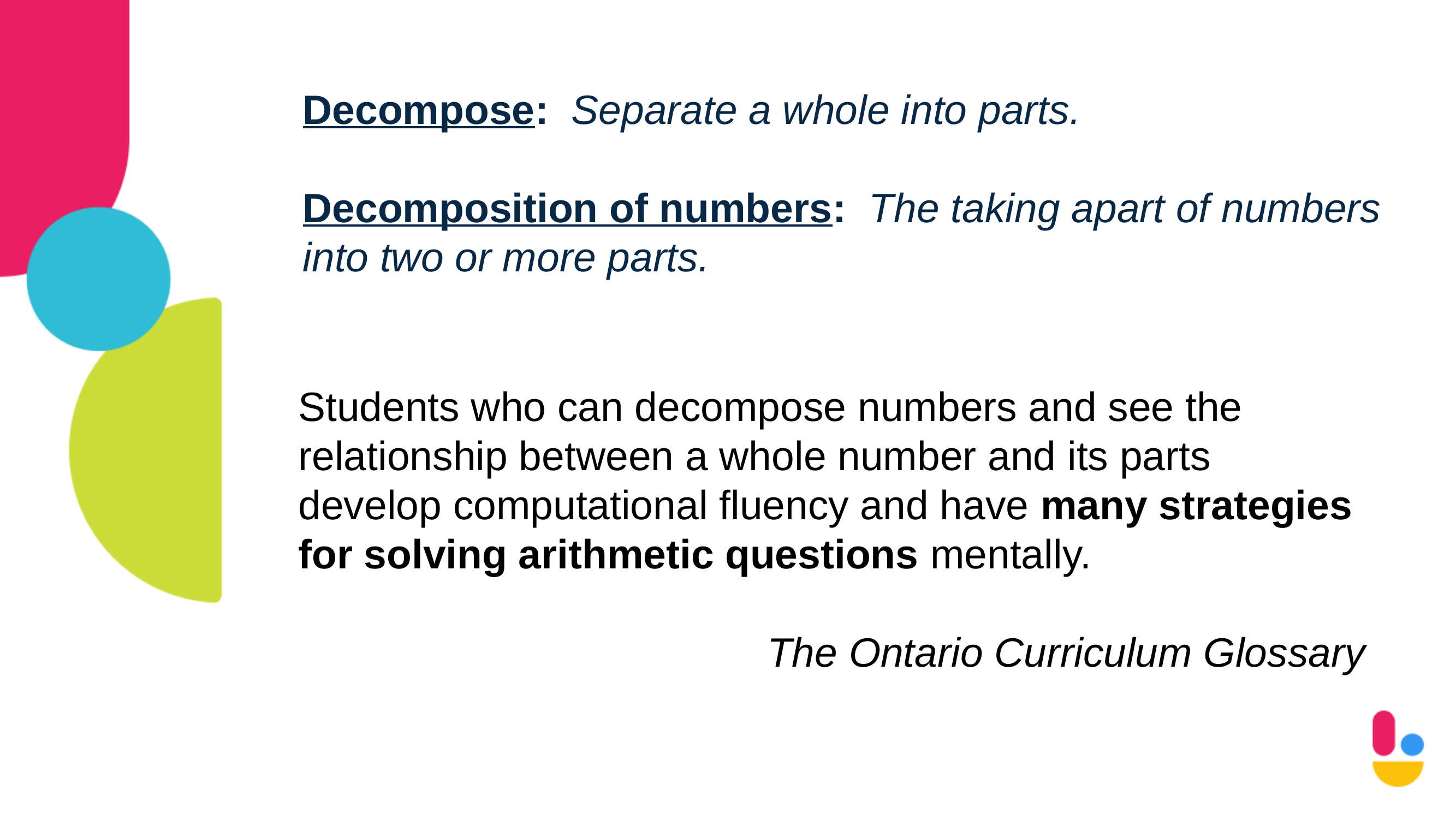

Decompose:  Separate a whole into parts.

Decomposition of numbers:  The taking apart of numbers into two or more parts.
Students who can decompose numbers and see the relationship between a whole number and its parts develop computational fluency and have many strategies for solving arithmetic questions mentally.

The Ontario Curriculum Glossary